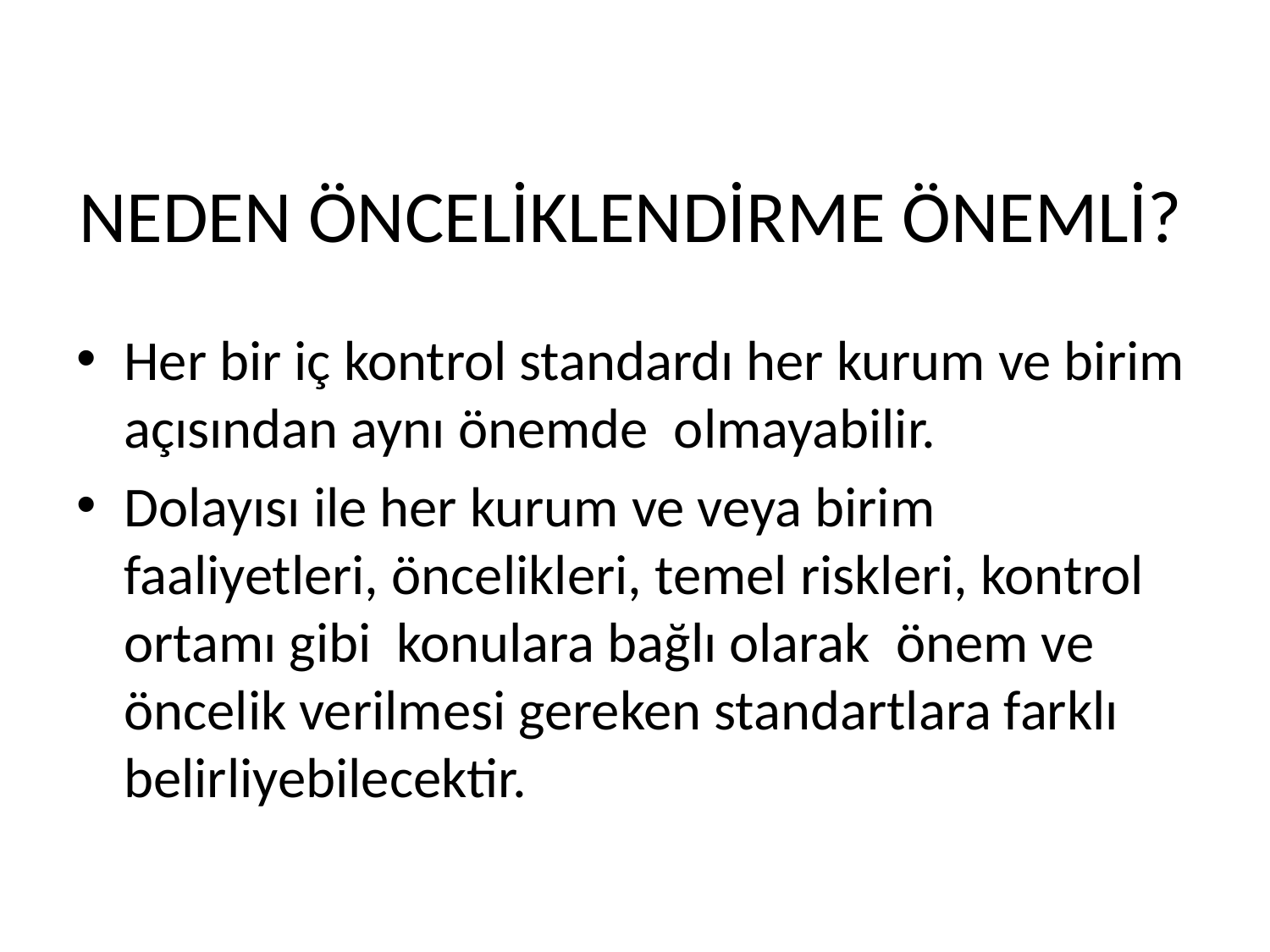

NEDEN ÖNCELİKLENDİRME ÖNEMLİ?
Her bir iç kontrol standardı her kurum ve birim açısından aynı önemde  olmayabilir.
Dolayısı ile her kurum ve veya birim  faaliyetleri, öncelikleri, temel riskleri, kontrol ortamı gibi  konulara bağlı olarak  önem ve öncelik verilmesi gereken standartlara farklı belirliyebilecektir.